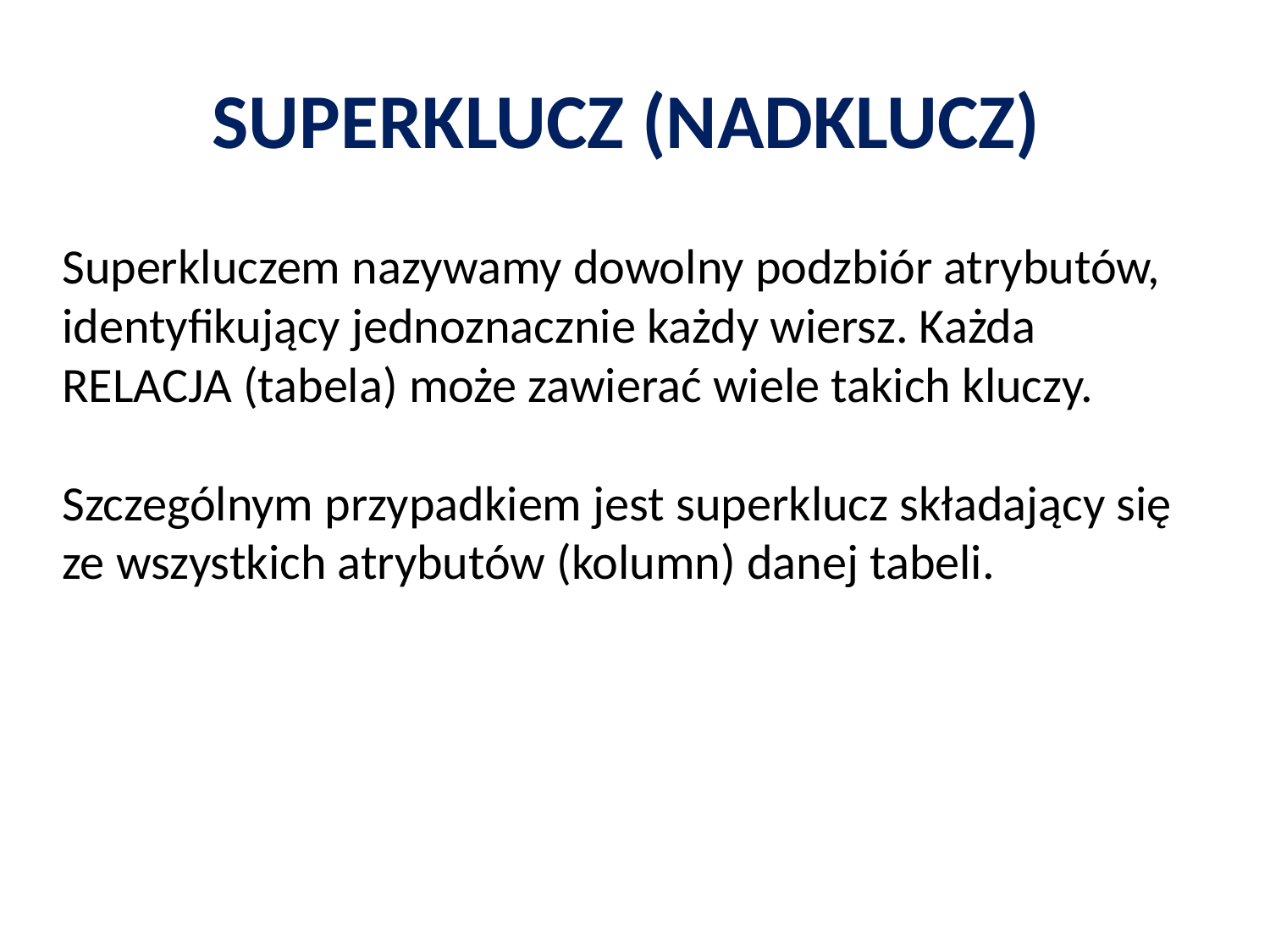

# SUPERKLUCZ (NADKLUCZ)
Superkluczem nazywamy dowolny podzbiór atrybutów, identyfikujący jednoznacznie każdy wiersz. Każda RELACJA (tabela) może zawierać wiele takich kluczy.

Szczególnym przypadkiem jest superklucz składający się ze wszystkich atrybutów (kolumn) danej tabeli.